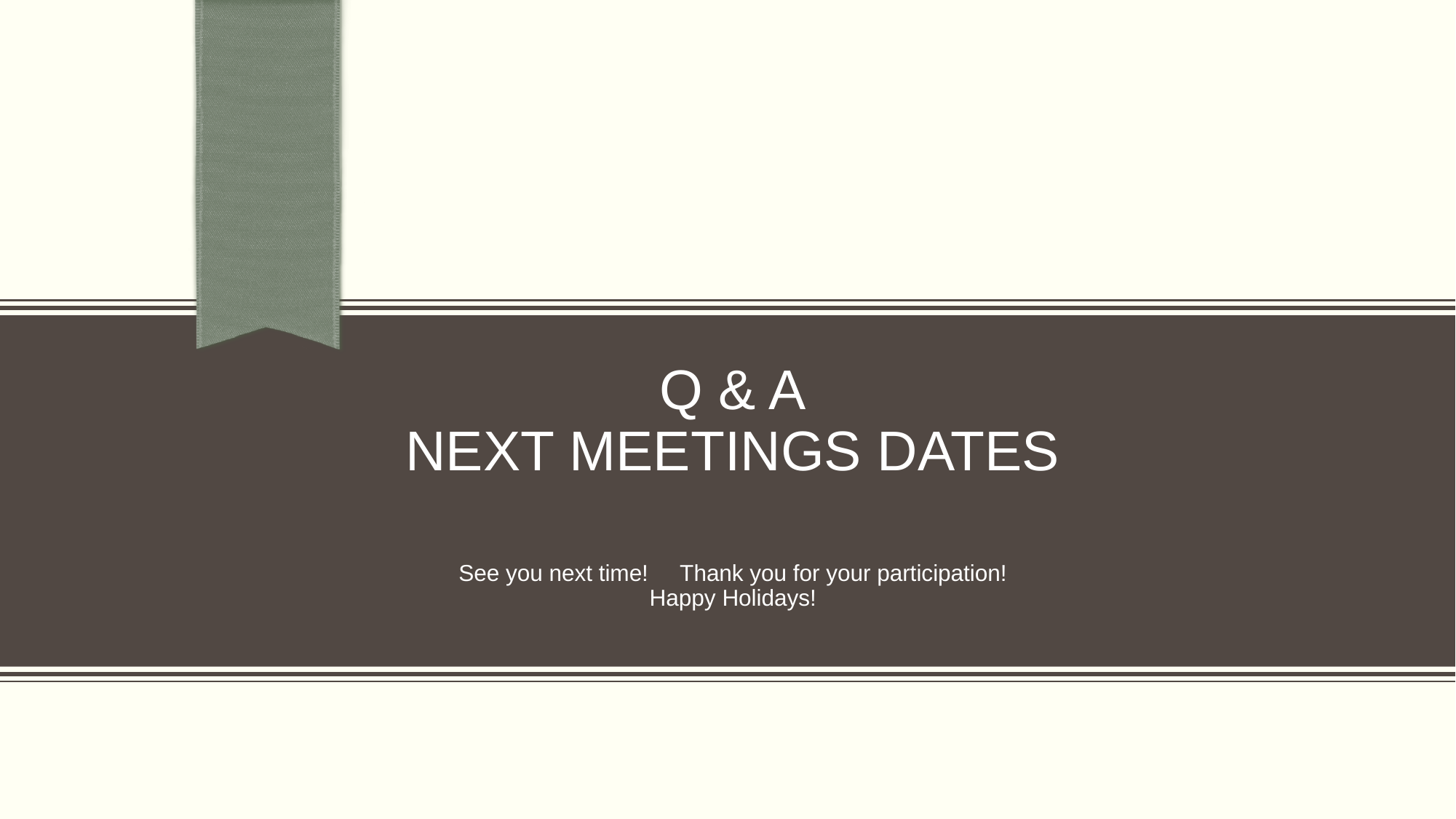

# Q & A Next Meetings Dates
See you next time!     Thank you for your participation!
Happy Holidays!